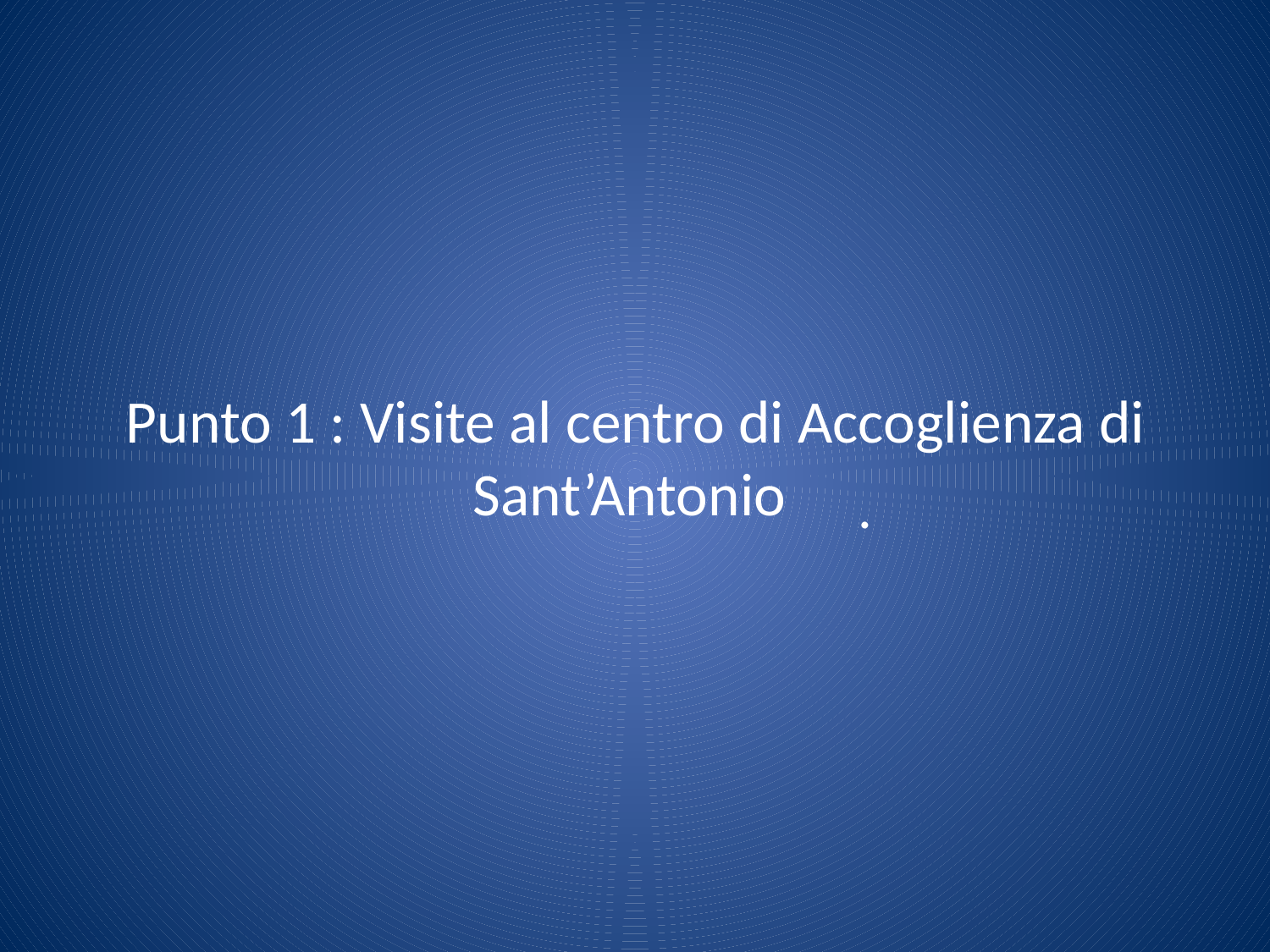

# Punto 1 : Visite al centro di Accoglienza di Sant’Antonio
.